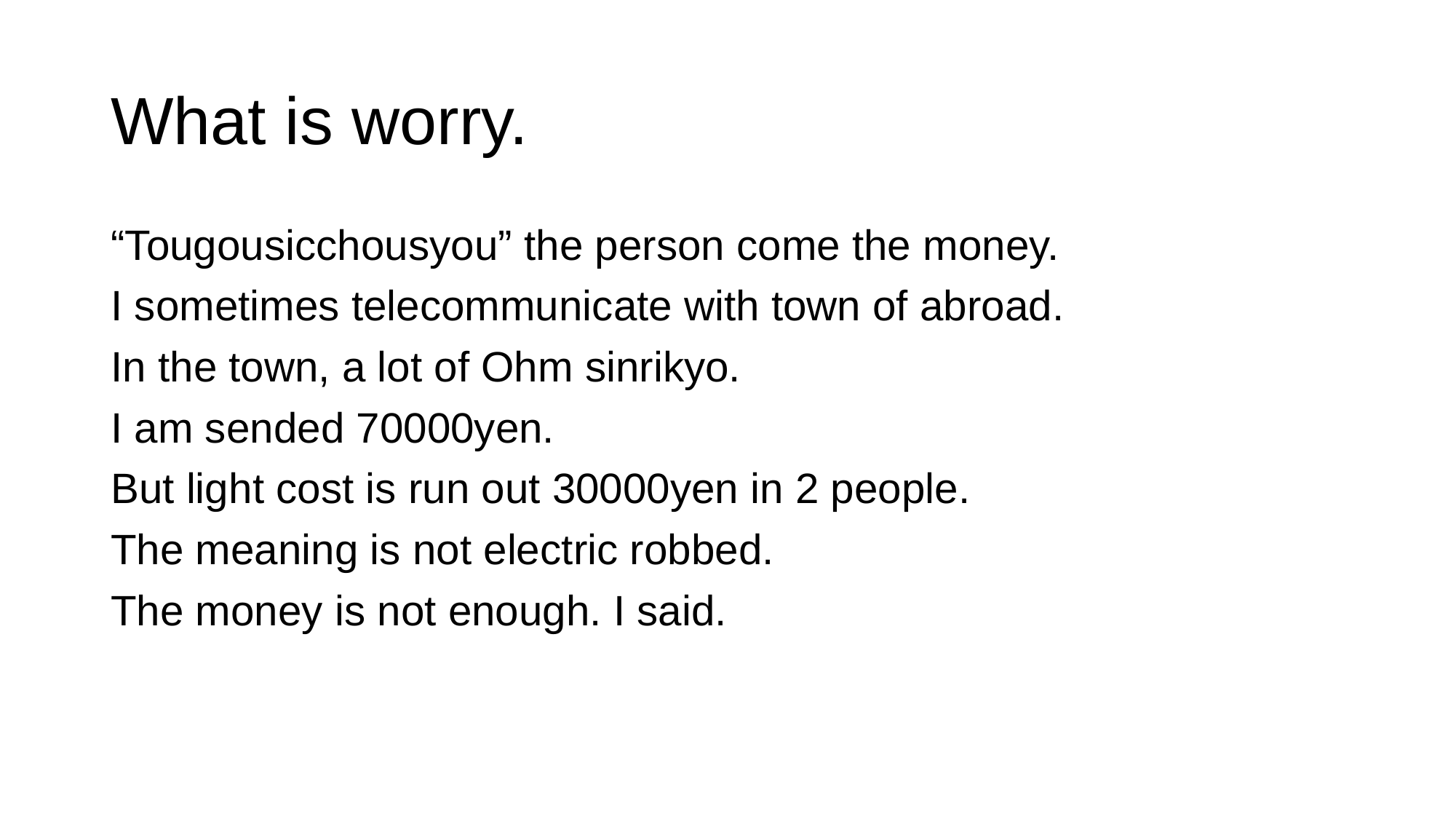

# What is worry.
“Tougousicchousyou” the person come the money.
I sometimes telecommunicate with town of abroad.
In the town, a lot of Ohm sinrikyo.
I am sended 70000yen.
But light cost is run out 30000yen in 2 people.
The meaning is not electric robbed.
The money is not enough. I said.